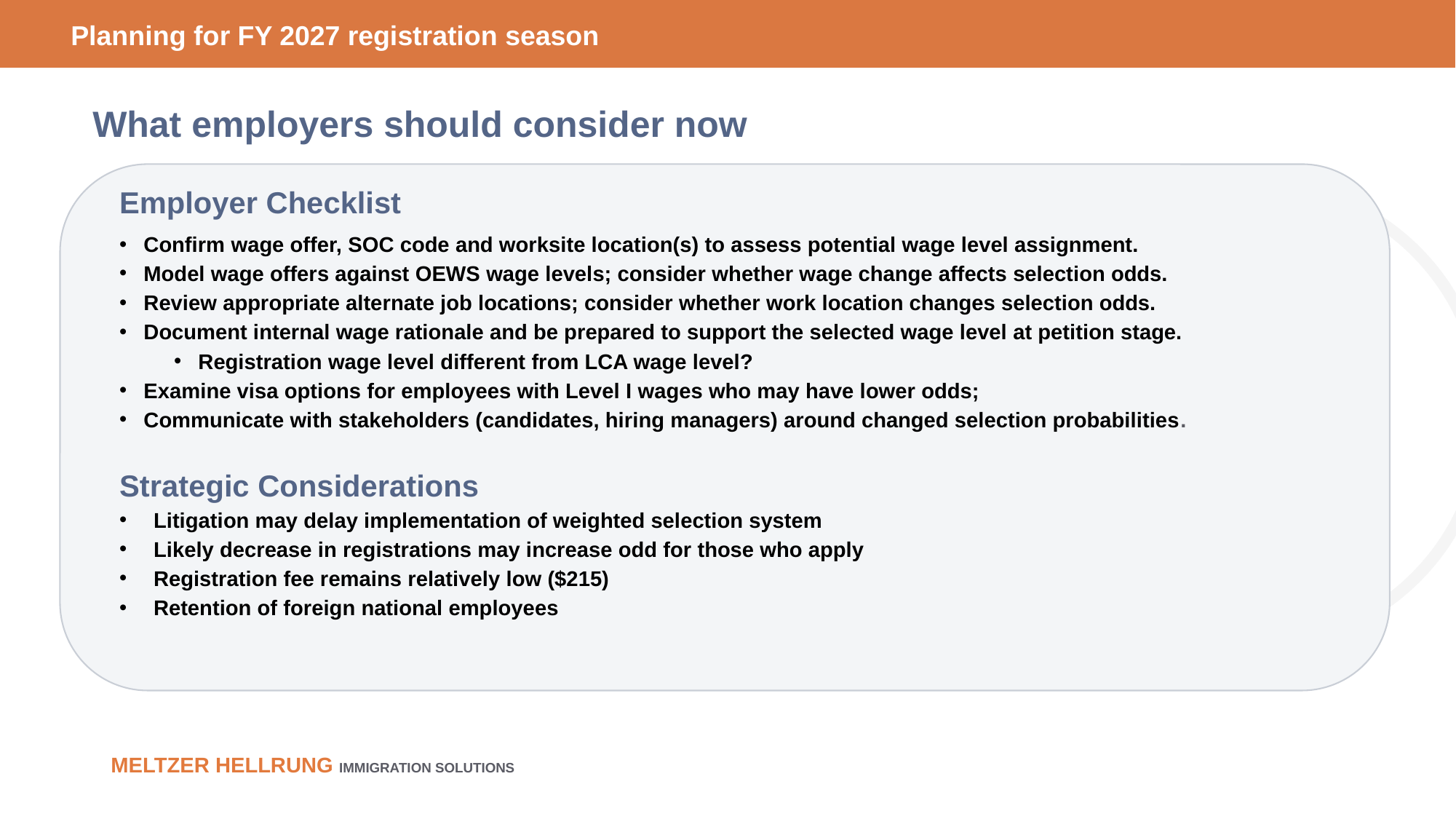

Planning for FY 2027 registration season
What employers should consider now

Employer Checklist
Confirm wage offer, SOC code and worksite location(s) to assess potential wage level assignment.
Model wage offers against OEWS wage levels; consider whether wage change affects selection odds.
Review appropriate alternate job locations; consider whether work location changes selection odds.
Document internal wage rationale and be prepared to support the selected wage level at petition stage.
Registration wage level different from LCA wage level?
Examine visa options for employees with Level I wages who may have lower odds;
Communicate with stakeholders (candidates, hiring managers) around changed selection probabilities.

Strategic Considerations
Litigation may delay implementation of weighted selection system
Likely decrease in registrations may increase odd for those who apply
Registration fee remains relatively low ($215)
Retention of foreign national employees